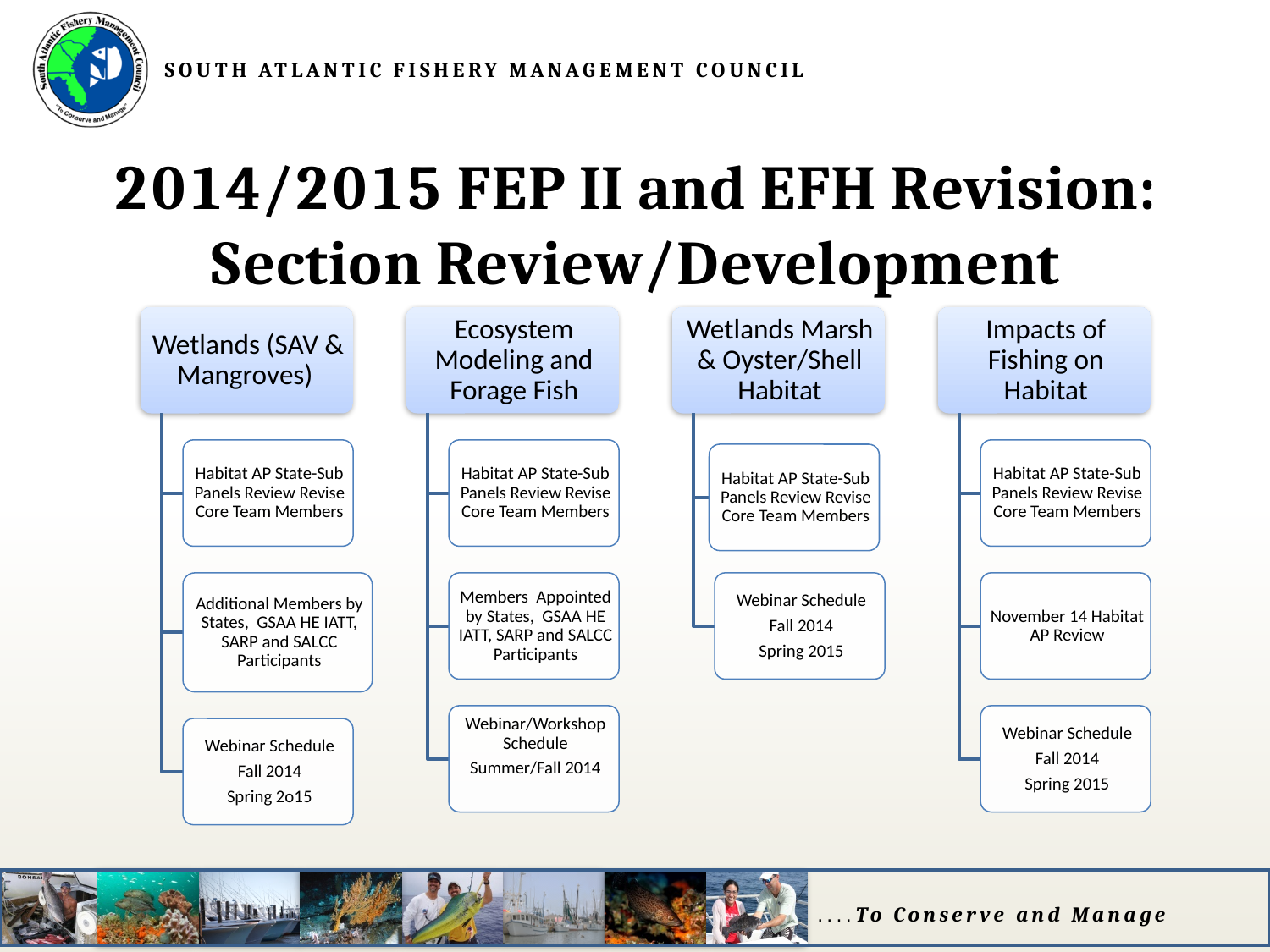

# 2014/2015 FEP II and EFH Revision: Section Review/Development
Wetlands (SAV & Mangroves)
Habitat AP State-Sub Panels Review Revise Core Team Members
Additional Members by States,  GSAA HE IATT, SARP and SALCC Participants
Webinar Schedule
Fall 2014
Spring 2o15
Ecosystem Modeling and Forage Fish
Habitat AP State-Sub Panels Review Revise Core Team Members
Members  Appointed by States,  GSAA HE IATT, SARP and SALCC Participants
Webinar/Workshop Schedule
Summer/Fall 2014

Wetlands Marsh & Oyster/Shell Habitat
Habitat AP State-Sub Panels Review Revise Core Team Members
Webinar Schedule
Fall 2014
Spring 2015
Impacts of Fishing on Habitat
Habitat AP State-Sub Panels Review Revise Core Team Members
November 14 Habitat AP Review
Webinar Schedule
Fall 2014
Spring 2015